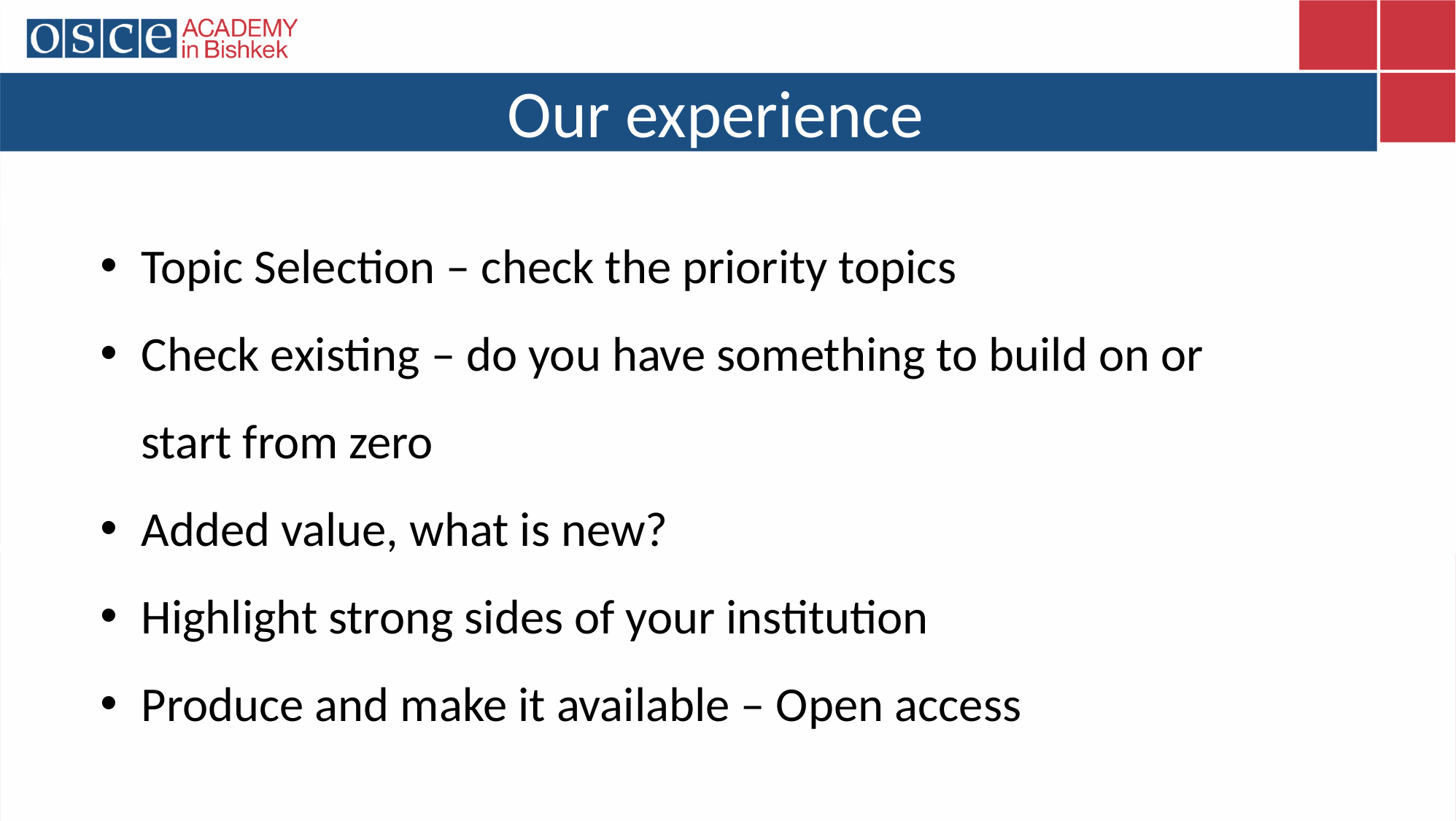

# Our experience
Topic Selection – check the priority topics
Check existing – do you have something to build on or start from zero
Added value, what is new?
Highlight strong sides of your institution
Produce and make it available – Open access